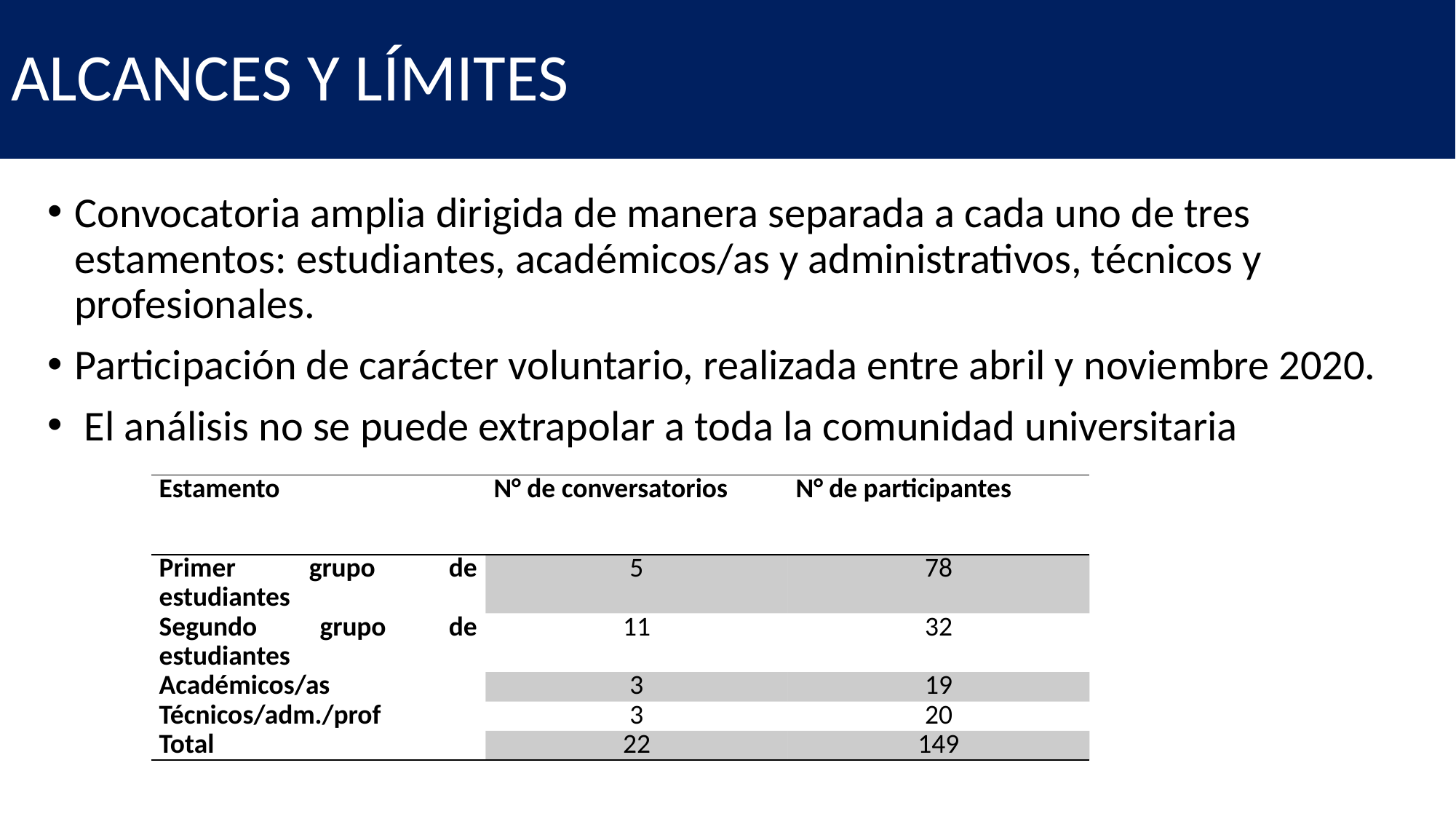

# ALCANCES Y LÍMITES
Convocatoria amplia dirigida de manera separada a cada uno de tres estamentos: estudiantes, académicos/as y administrativos, técnicos y profesionales.
Participación de carácter voluntario, realizada entre abril y noviembre 2020.
 El análisis no se puede extrapolar a toda la comunidad universitaria

| Estamento | N° de conversatorios | N° de participantes |
| --- | --- | --- |
| Primer grupo de estudiantes | 5 | 78 |
| Segundo grupo de estudiantes | 11 | 32 |
| Académicos/as | 3 | 19 |
| Técnicos/adm./prof | 3 | 20 |
| Total | 22 | 149 |